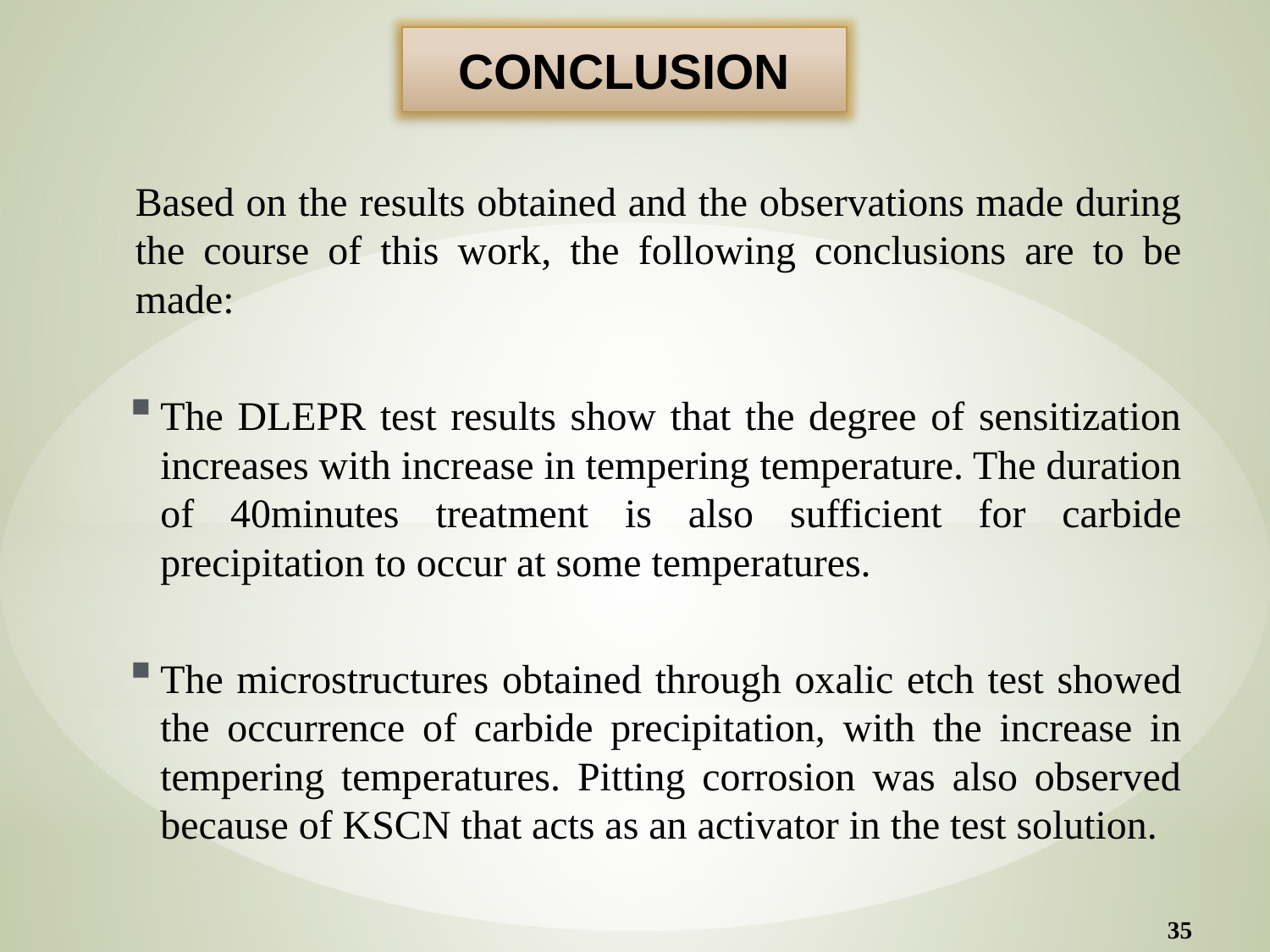

CONCLUSION
Based on the results obtained and the observations made during the course of this work, the following conclusions are to be made:

The DLEPR test results show that the degree of sensitization increases with increase in tempering temperature. The duration of 40minutes treatment is also sufficient for carbide precipitation to occur at some temperatures.

The microstructures obtained through oxalic etch test showed the occurrence of carbide precipitation, with the increase in tempering temperatures. Pitting corrosion was also observed because of KSCN that acts as an activator in the test solution.

35